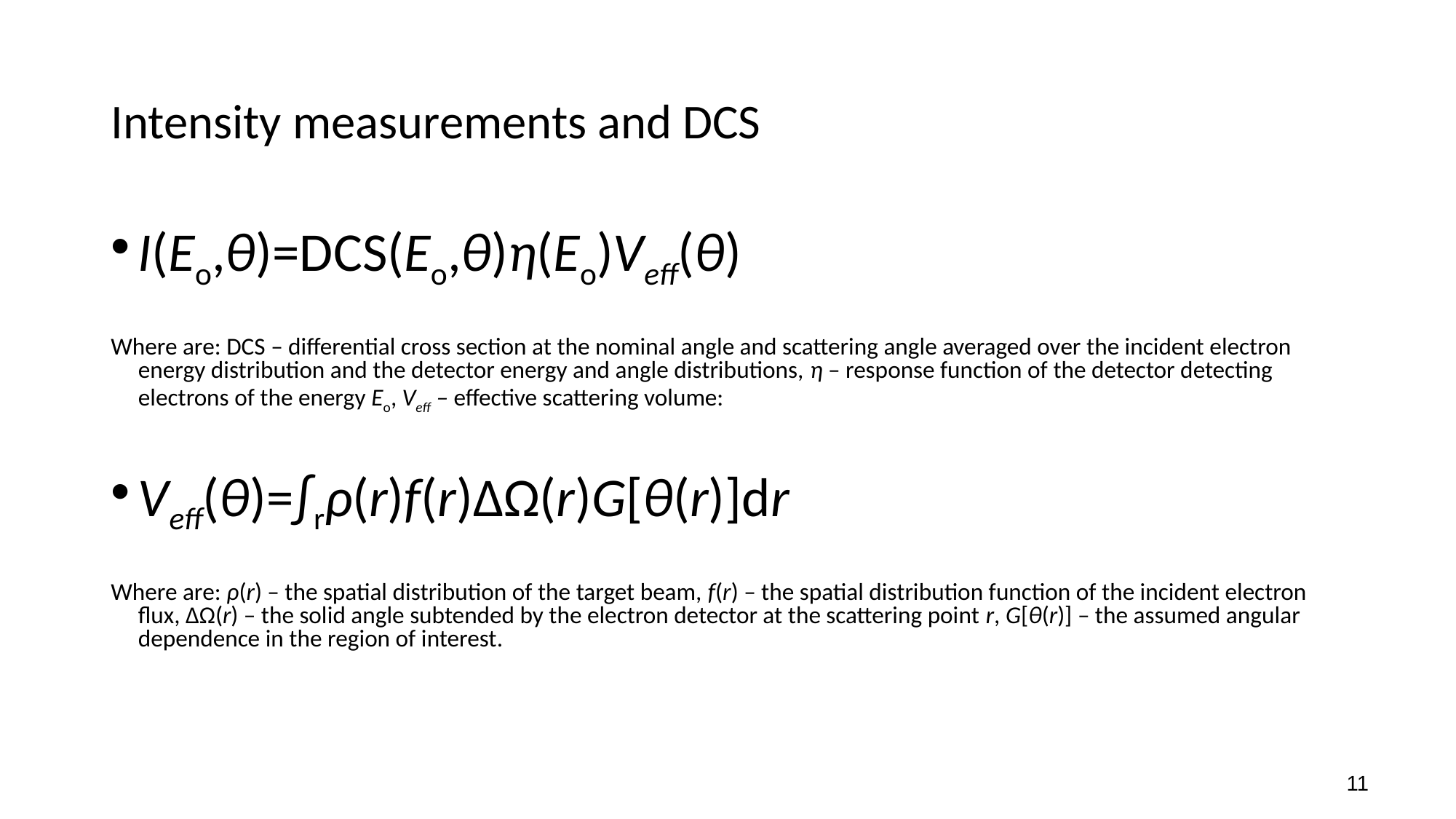

# Intensity measurements and DCS
I(Eo,θ)=DCS(Eo,θ)η(Eo)Veff(θ)

Where are: DCS – differential cross section at the nominal angle and scattering angle averaged over the incident electron energy distribution and the detector energy and angle distributions, η – response function of the detector detecting electrons of the energy Eo, Veff – effective scattering volume:

Veff(θ)=∫rρ(r)f(r)ΔΩ(r)G[θ(r)]dr

Where are: ρ(r) – the spatial distribution of the target beam, f(r) – the spatial distribution function of the incident electron flux, ΔΩ(r) – the solid angle subtended by the electron detector at the scattering point r, G[θ(r)] – the assumed angular dependence in the region of interest.
11